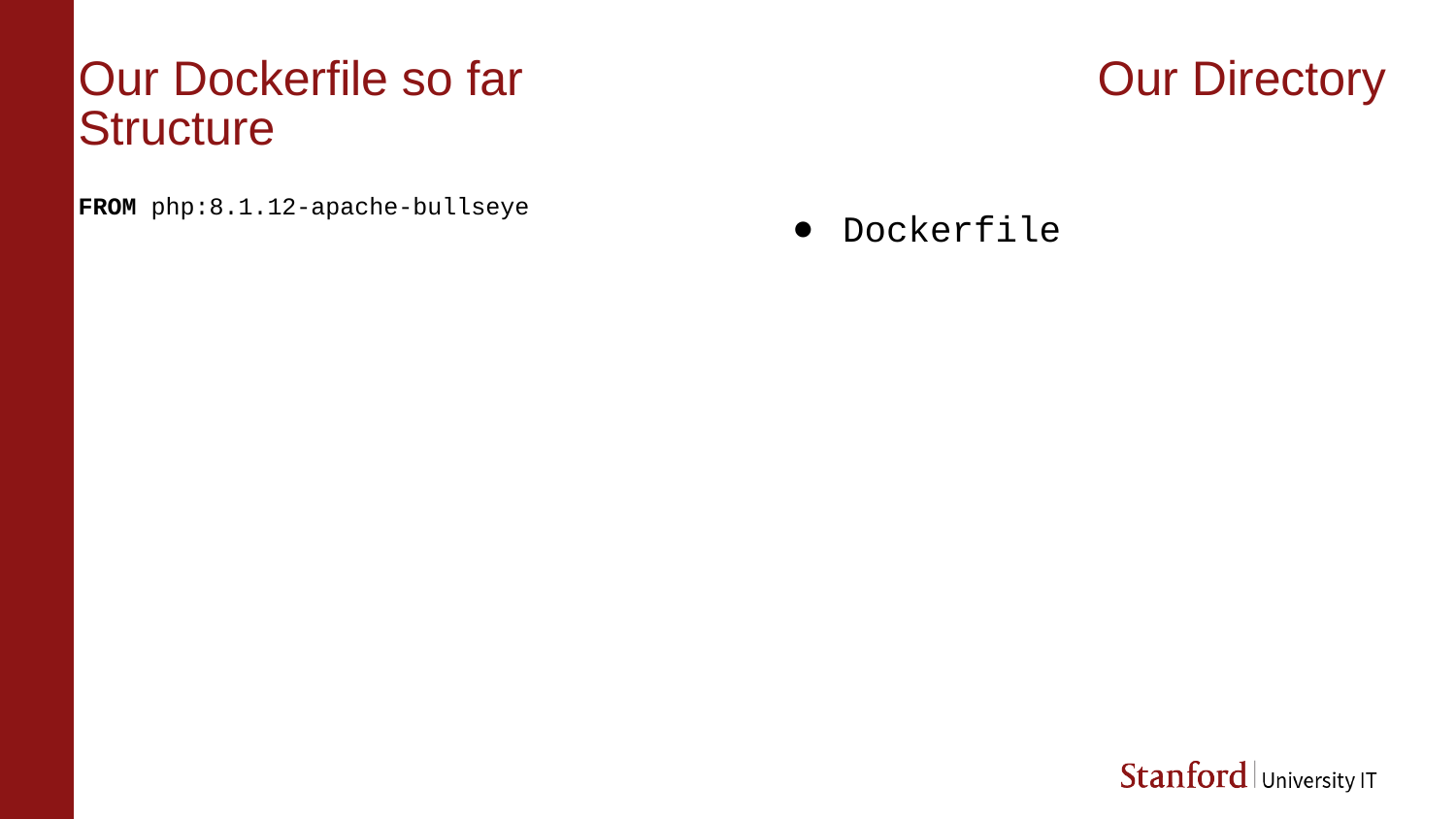

# Our Dockerfile so far				Our Directory Structure
FROM php:8.1.12-apache-bullseye

Dockerfile